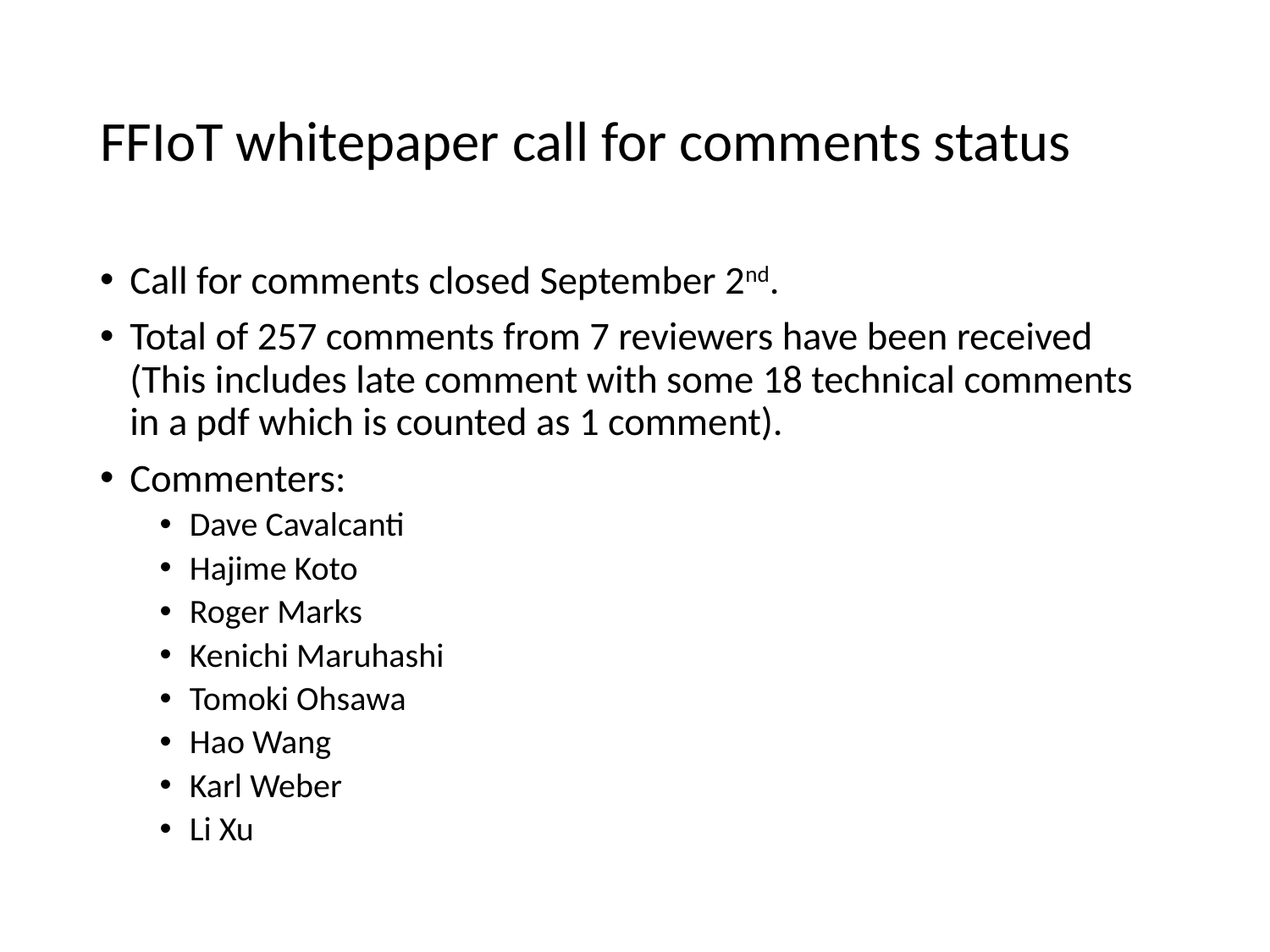

# FFIoT whitepaper call for comments status
Call for comments closed September 2nd.
Total of 257 comments from 7 reviewers have been received (This includes late comment with some 18 technical comments in a pdf which is counted as 1 comment).
Commenters:
Dave Cavalcanti
Hajime Koto
Roger Marks
Kenichi Maruhashi
Tomoki Ohsawa
Hao Wang
Karl Weber
Li Xu